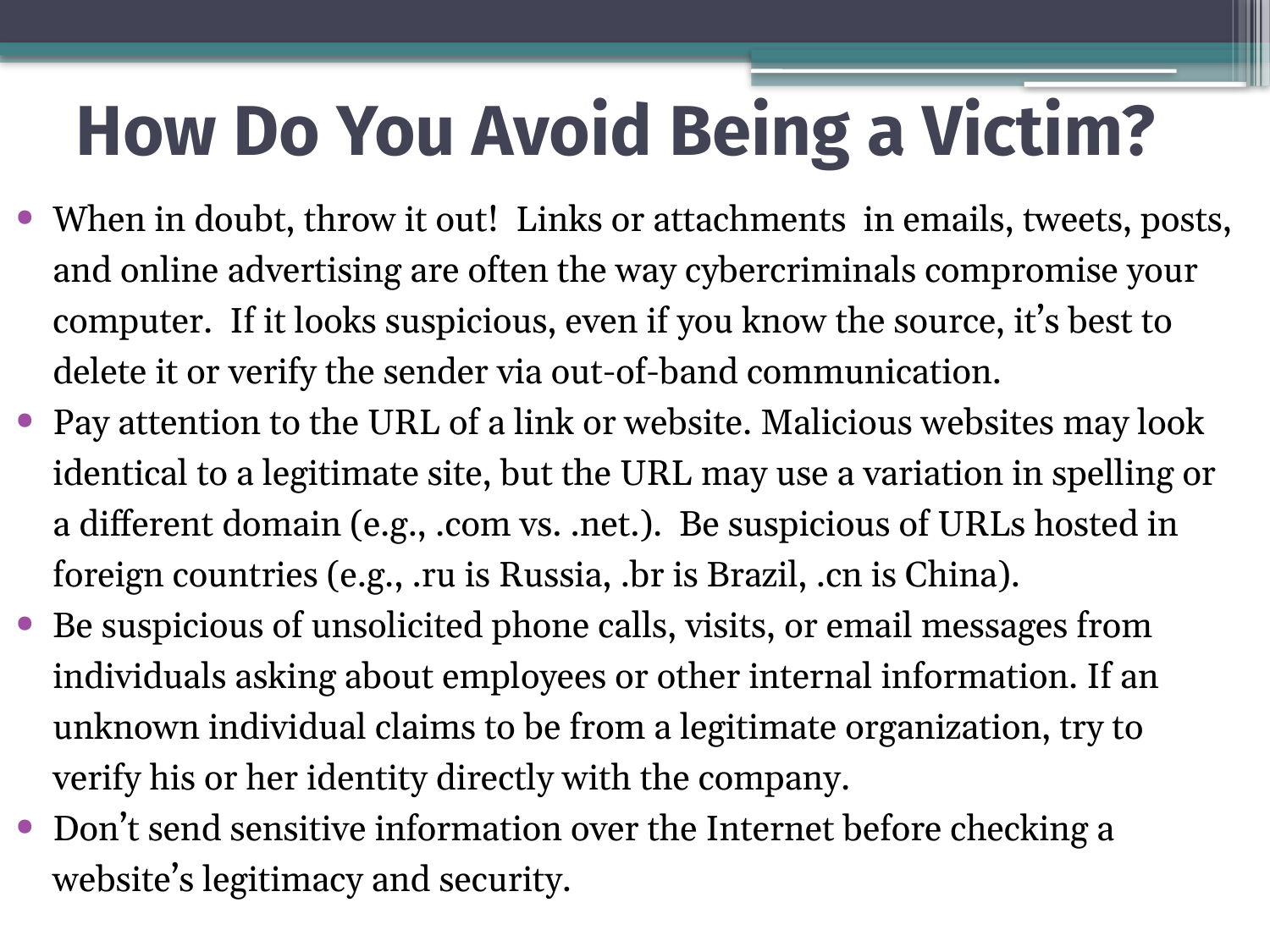

# How Do You Avoid Being a Victim?
When in doubt, throw it out!  Links or attachments  in emails, tweets, posts, and online advertising are often the way cybercriminals compromise your computer.  If it looks suspicious, even if you know the source, it’s best to delete it or verify the sender via out-of-band communication.
Pay attention to the URL of a link or website. Malicious websites may look identical to a legitimate site, but the URL may use a variation in spelling or a different domain (e.g., .com vs. .net.).  Be suspicious of URLs hosted in foreign countries (e.g., .ru is Russia, .br is Brazil, .cn is China).
Be suspicious of unsolicited phone calls, visits, or email messages from individuals asking about employees or other internal information. If an unknown individual claims to be from a legitimate organization, try to verify his or her identity directly with the company.
Don’t send sensitive information over the Internet before checking a website’s legitimacy and security.